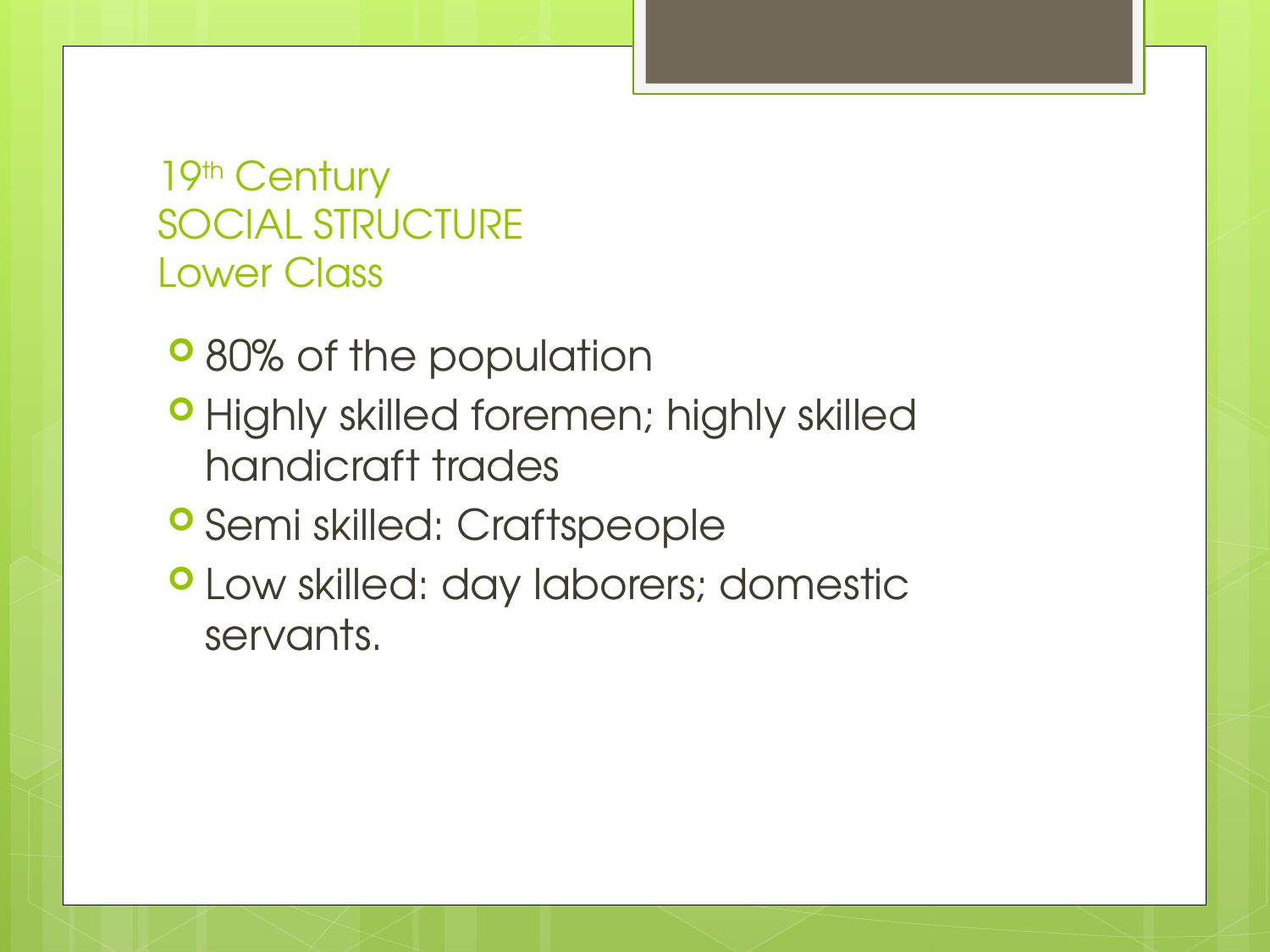

# 19th Century SOCIAL STRUCTURE Lower Class
80% of the population
Highly skilled foremen; highly skilled handicraft trades
Semi skilled: Craftspeople
Low skilled: day laborers; domestic servants.